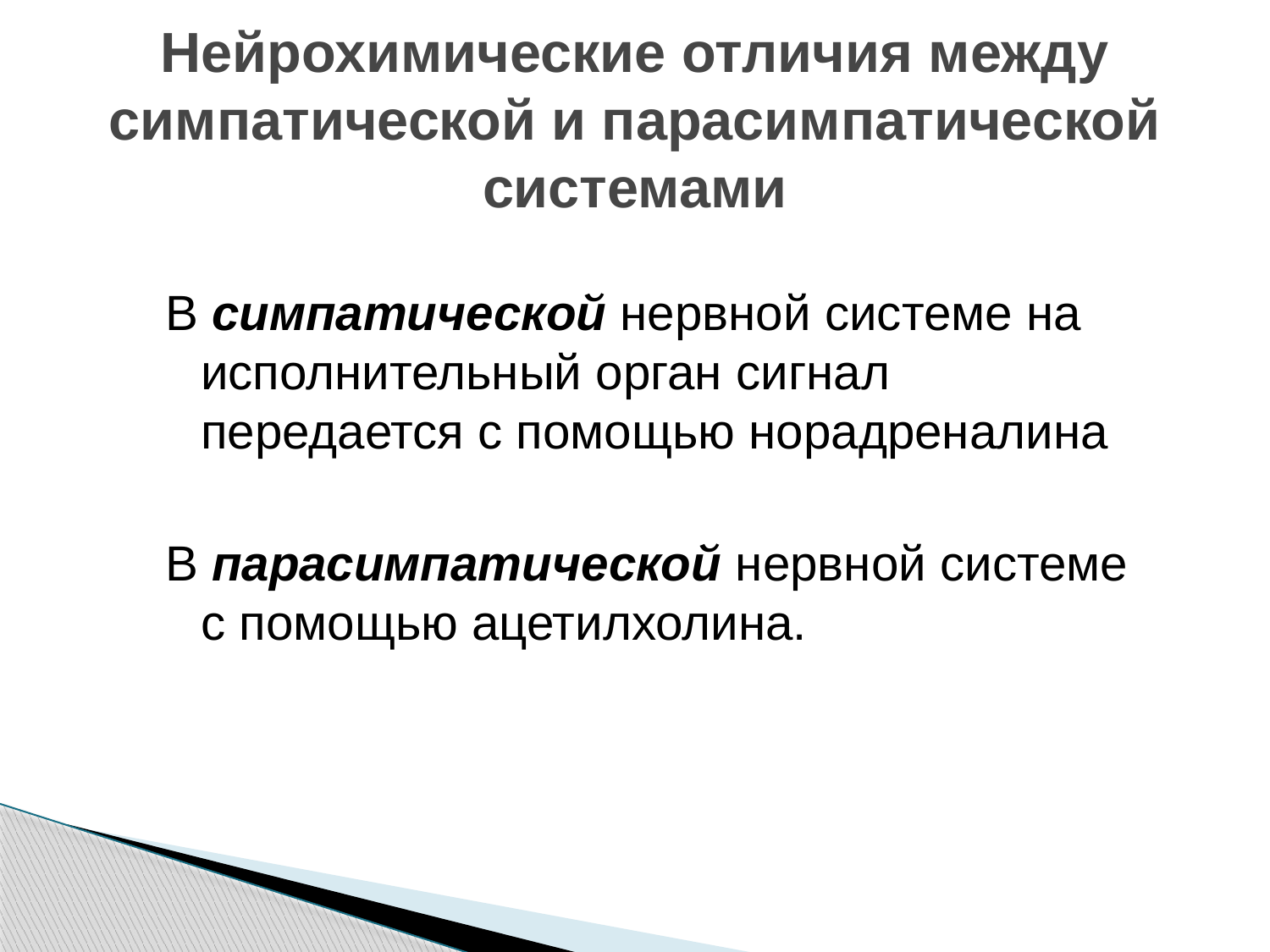

# Нейрохимические отличия между симпатической и парасимпатической системами
В симпатической нервной системе на исполнительный орган сигнал передается с помощью норадреналина

В парасимпатической нервной системе с помощью ацетилхолина.